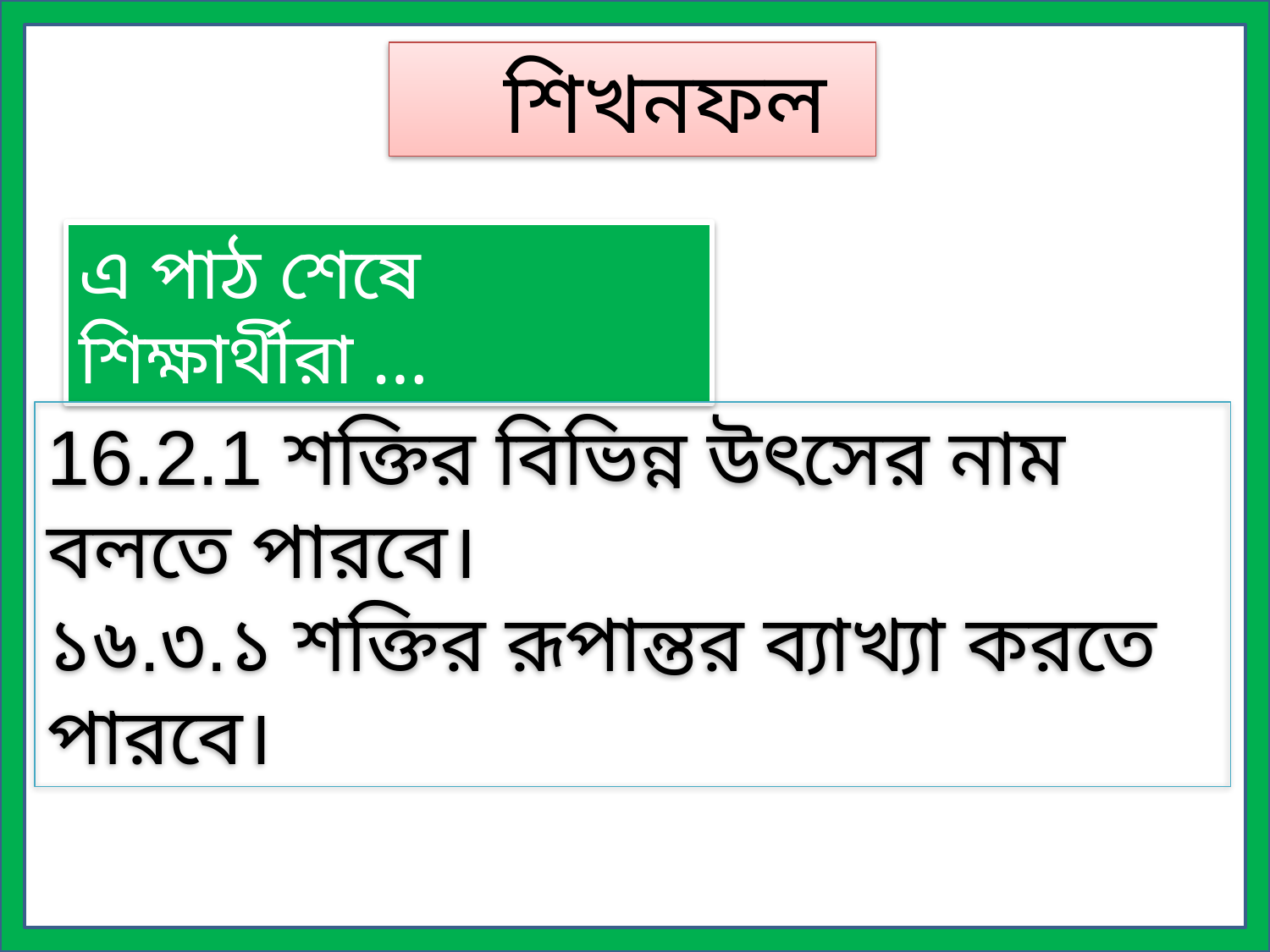

শিখনফল
এ পাঠ শেষে শিক্ষার্থীরা …
16.2.1 শক্তির বিভিন্ন উৎসের নাম বলতে পারবে।
১৬.৩.১ শক্তির রূপান্তর ব্যাখ্যা করতে পারবে।